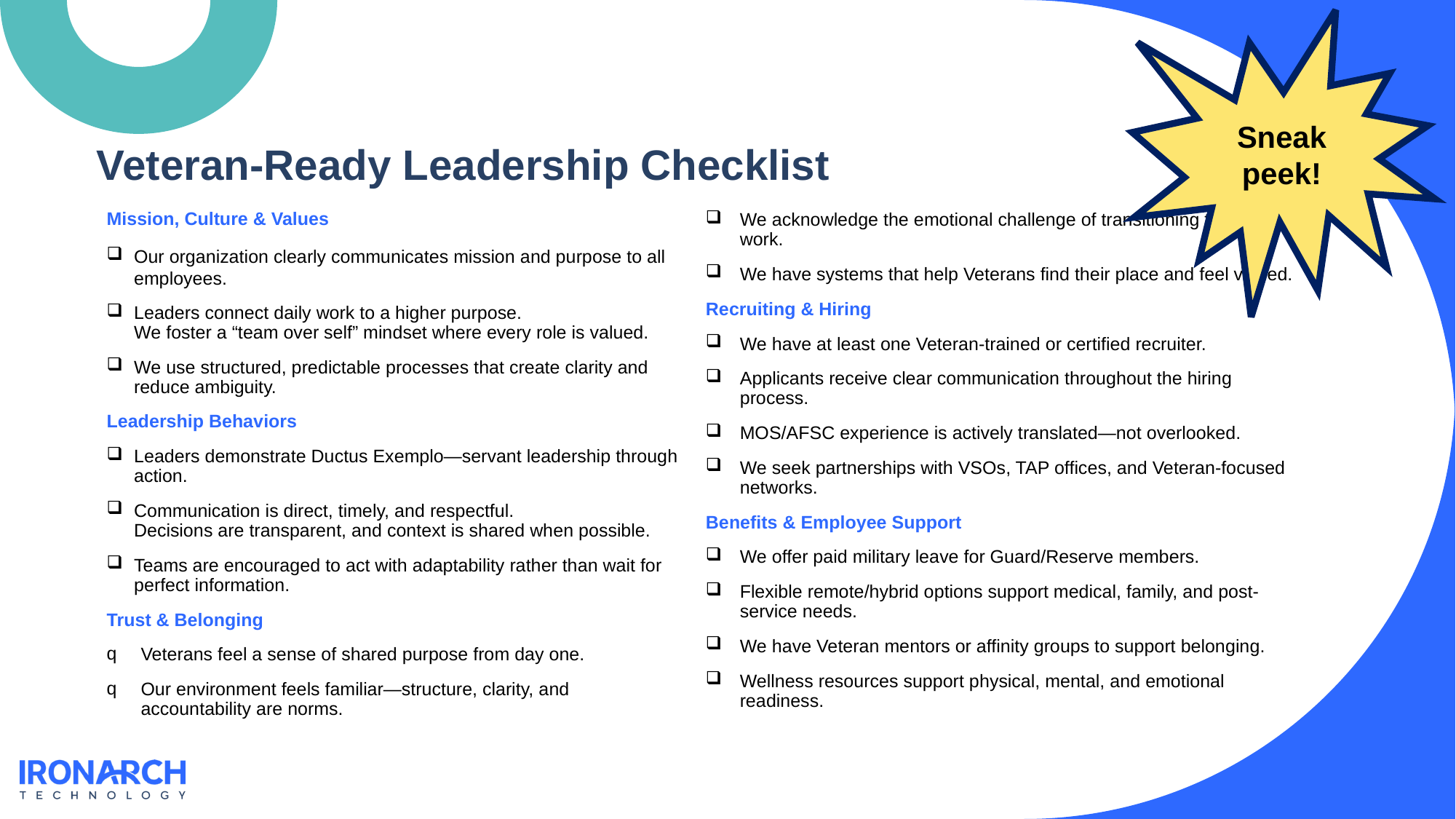

# Veteran-Ready Leadership Checklist
Sneak peek!
Mission, Culture & Values
Our organization clearly communicates mission and purpose to all employees.
Leaders connect daily work to a higher purpose.
We foster a “team over self” mindset where every role is valued.
We use structured, predictable processes that create clarity and reduce ambiguity.
Leadership Behaviors
Leaders demonstrate Ductus Exemplo—servant leadership through action.
Communication is direct, timely, and respectful.
Decisions are transparent, and context is shared when possible.
Teams are encouraged to act with adaptability rather than wait for perfect information.
Trust & Belonging
Veterans feel a sense of shared purpose from day one.
Our environment feels familiar—structure, clarity, and accountability are norms.
We acknowledge the emotional challenge of transitioning to civilian work.
We have systems that help Veterans find their place and feel valued.
Recruiting & Hiring
We have at least one Veteran-trained or certified recruiter.
Applicants receive clear communication throughout the hiring process.
MOS/AFSC experience is actively translated—not overlooked.
We seek partnerships with VSOs, TAP offices, and Veteran-focused networks.
Benefits & Employee Support
We offer paid military leave for Guard/Reserve members.
Flexible remote/hybrid options support medical, family, and post-service needs.
We have Veteran mentors or affinity groups to support belonging.
Wellness resources support physical, mental, and emotional readiness.